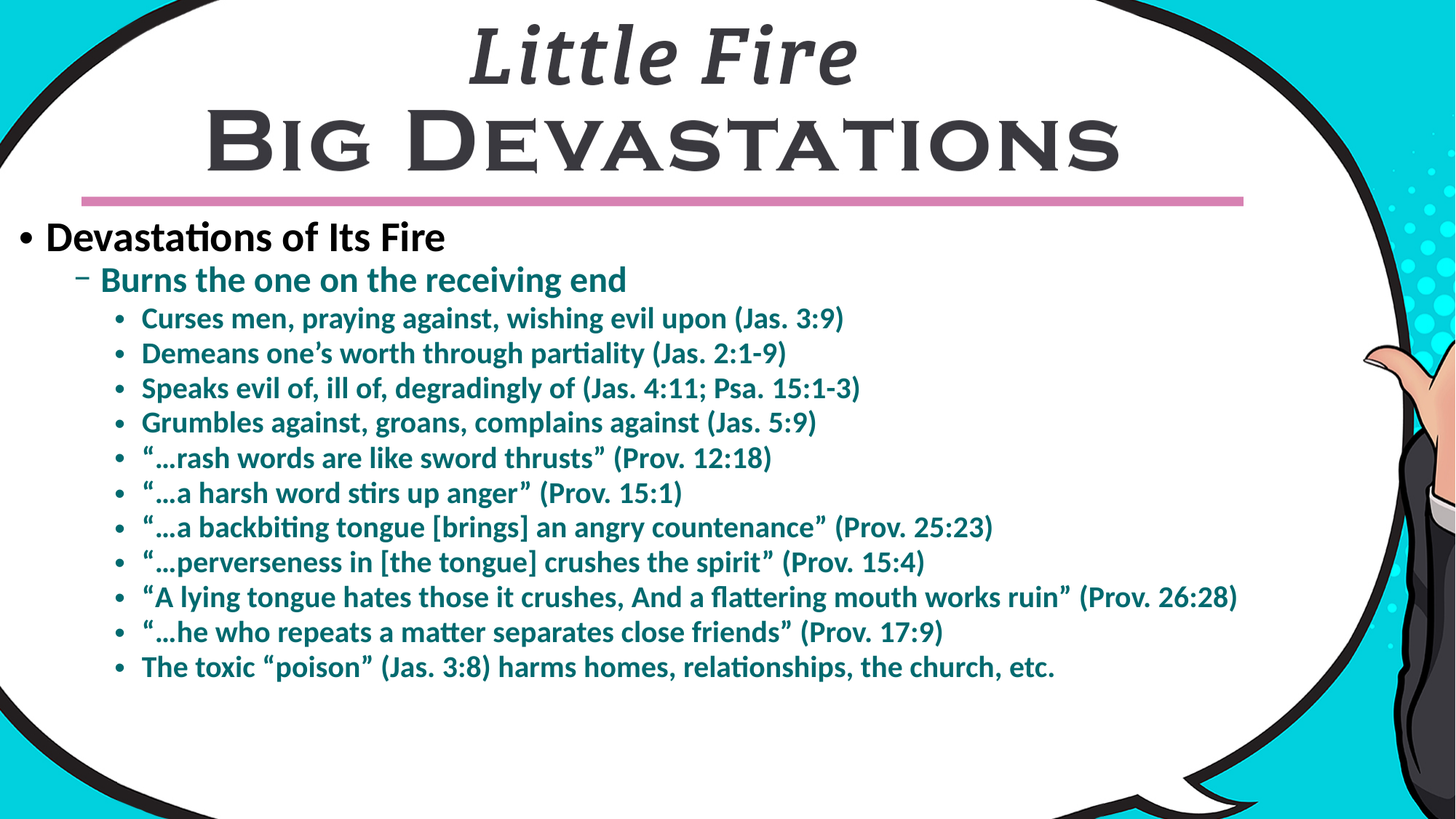

Devastations of Its Fire
Burns the one on the receiving end
Curses men, praying against, wishing evil upon (Jas. 3:9)
Demeans one’s worth through partiality (Jas. 2:1-9)
Speaks evil of, ill of, degradingly of (Jas. 4:11; Psa. 15:1-3)
Grumbles against, groans, complains against (Jas. 5:9)
“…rash words are like sword thrusts” (Prov. 12:18)
“…a harsh word stirs up anger” (Prov. 15:1)
“…a backbiting tongue [brings] an angry countenance” (Prov. 25:23)
“…perverseness in [the tongue] crushes the spirit” (Prov. 15:4)
“A lying tongue hates those it crushes, And a flattering mouth works ruin” (Prov. 26:28)
“…he who repeats a matter separates close friends” (Prov. 17:9)
The toxic “poison” (Jas. 3:8) harms homes, relationships, the church, etc.